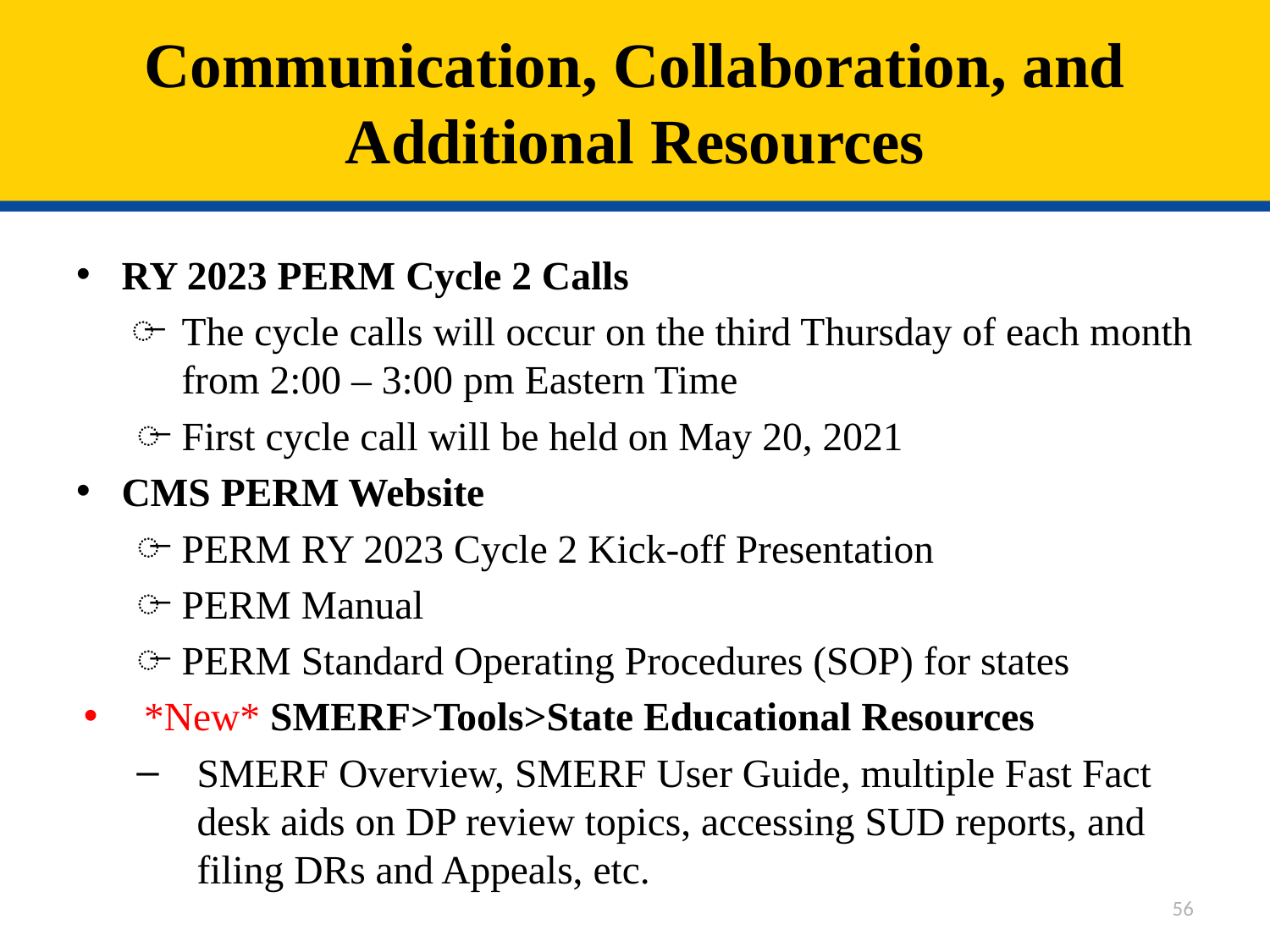

# Communication, Collaboration, and Additional Resources
RY 2023 PERM Cycle 2 Calls
The cycle calls will occur on the third Thursday of each month from 2:00 – 3:00 pm Eastern Time
First cycle call will be held on May 20, 2021
CMS PERM Website
PERM RY 2023 Cycle 2 Kick-off Presentation
PERM Manual
PERM Standard Operating Procedures (SOP) for states
*New* SMERF>Tools>State Educational Resources
SMERF Overview, SMERF User Guide, multiple Fast Fact desk aids on DP review topics, accessing SUD reports, and filing DRs and Appeals, etc.

56